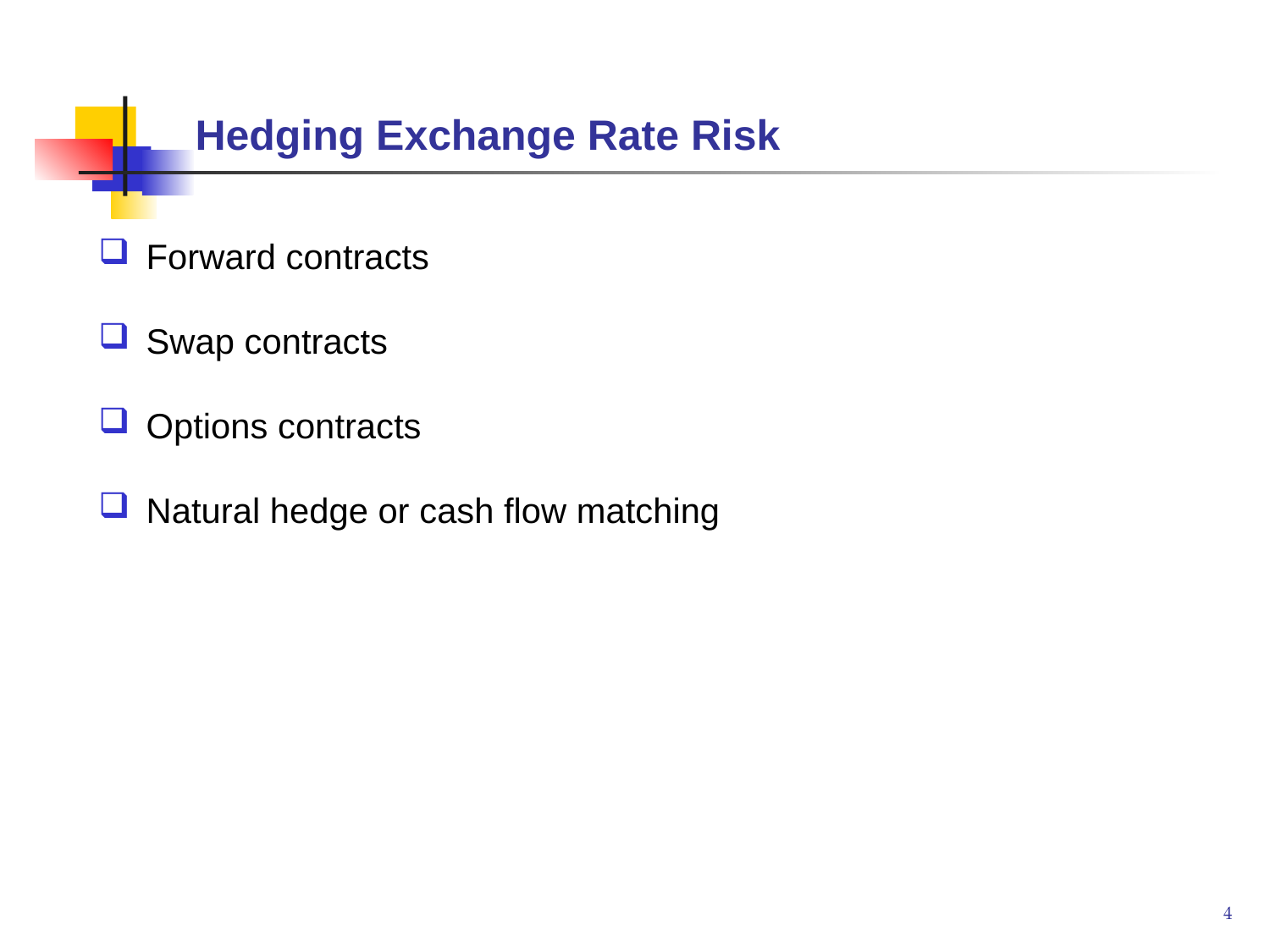

# Hedging Exchange Rate Risk
Forward contracts

Swap contracts

Options contracts

Natural hedge or cash flow matching
4